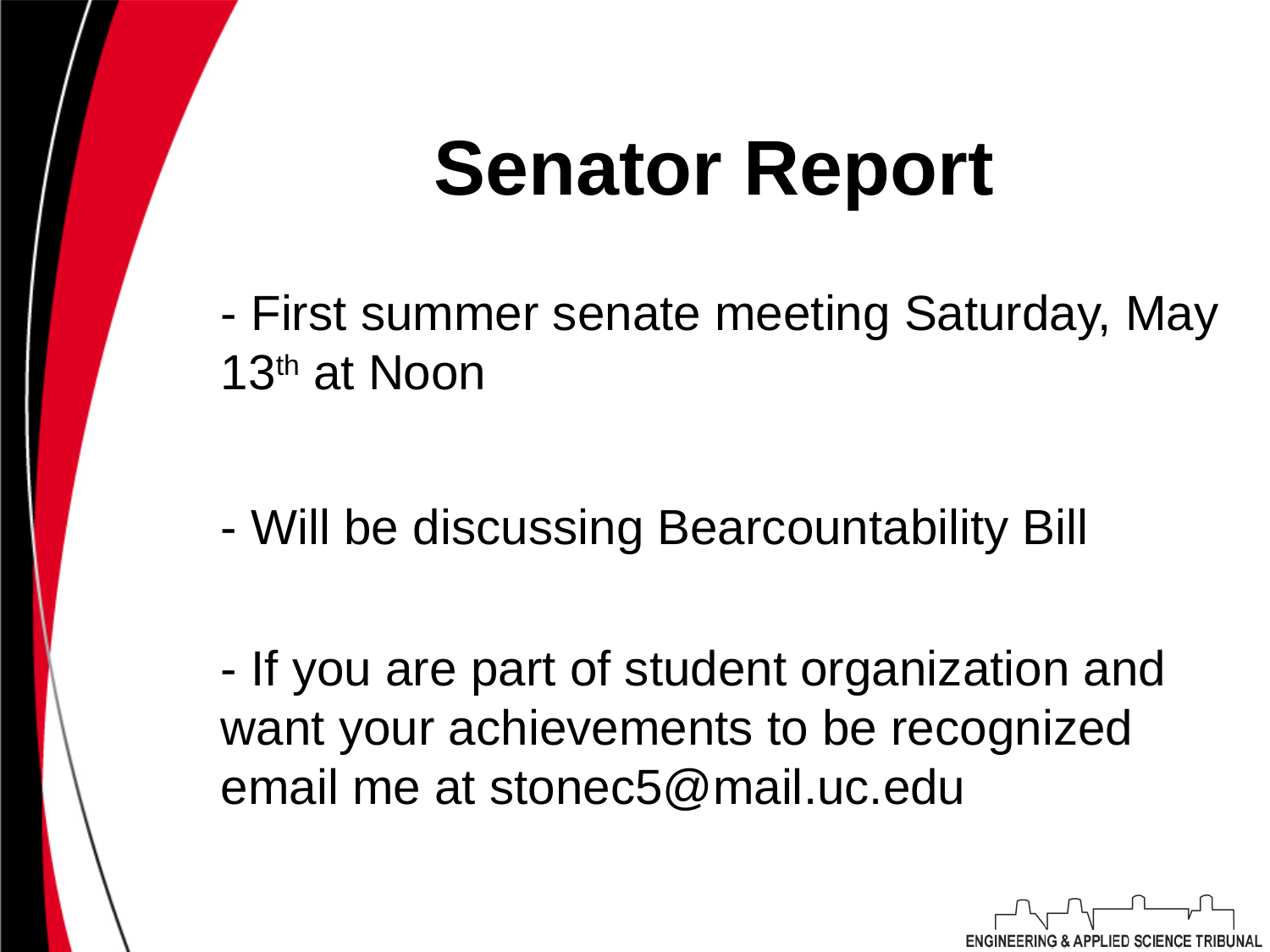

# Senator Report
- First summer senate meeting Saturday, May 13th at Noon

- Will be discussing Bearcountability Bill

- If you are part of student organization and want your achievements to be recognized email me at stonec5@mail.uc.edu